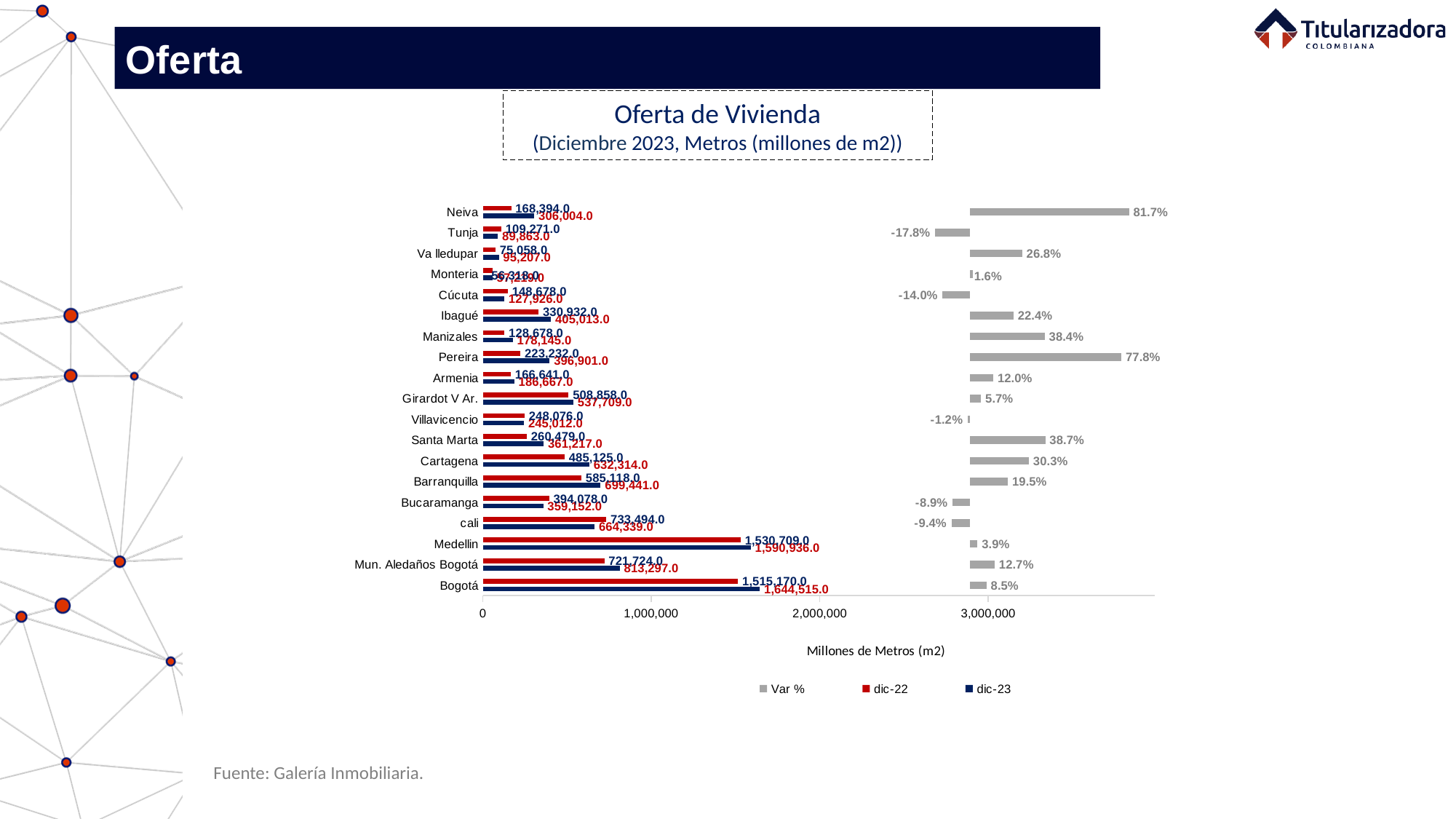

Oferta
Oferta de Vivienda
(Diciembre 2023, Metros (millones de m2))

### Chart

| Category | dic-23 | dic-22 | Var % |
|---|---|---|---|
| Bogotá | 1644515.0 | 1515170.0 | 0.085 |
| Mun. Aledaños Bogotá | 813297.0 | 721724.0 | 0.127 |
| Medellin | 1590936.0 | 1530709.0 | 0.039 |
| cali | 664339.0 | 733494.0 | -0.094 |
| Bucaramanga | 359152.0 | 394078.0 | -0.089 |
| Barranquilla | 699441.0 | 585118.0 | 0.195 |
| Cartagena | 632314.0 | 485125.0 | 0.303 |
| Santa Marta | 361217.0 | 260479.0 | 0.387 |
| Villavicencio | 245012.0 | 248076.0 | -0.012 |
| Girardot V Ar. | 537709.0 | 508858.0 | 0.057 |
| Armenia | 186667.0 | 166641.0 | 0.12 |
| Pereira | 396901.0 | 223232.0 | 0.778 |
| Manizales | 178145.0 | 128678.0 | 0.384 |
| Ibagué | 405013.0 | 330932.0 | 0.224 |
| Cúcuta | 127926.0 | 148678.0 | -0.14 |
| Monteria | 57219.0 | 56318.0 | 0.016 |
| Va lledupar | 95207.0 | 75058.0 | 0.268 |
| Tunja | 89863.0 | 109271.0 | -0.178 |
| Neiva | 306004.0 | 168394.0 | 0.817 |
Fuente: Galería Inmobiliaria.